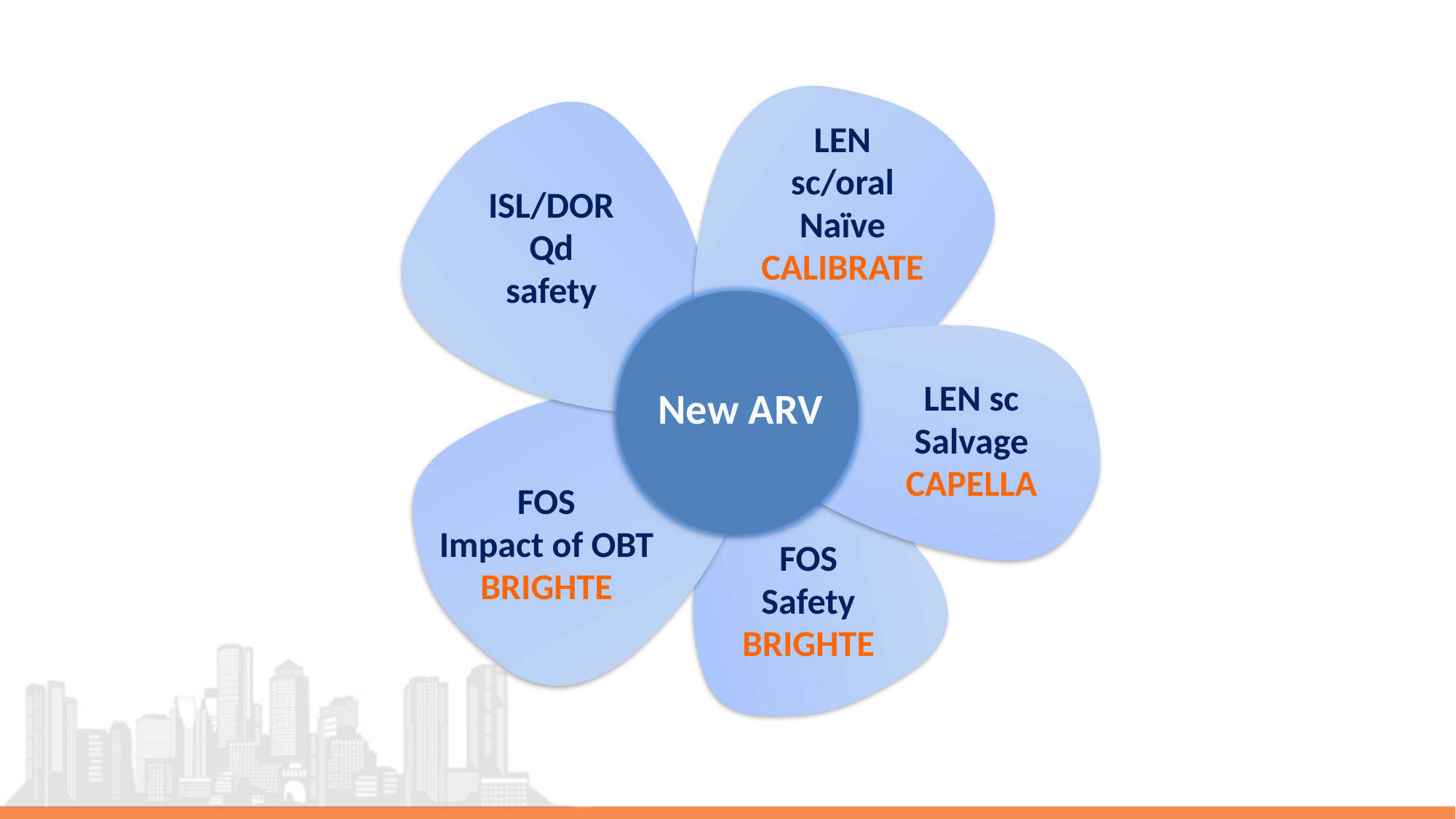

LEN
sc/oral
Naïve
CALIBRATE

ISL/DOR
Qd
safety

LEN sc
Salvage
CAPELLA

New ARV

FOS
Impact of OBT
BRIGHTE
FOS
Safety
BRIGHTE